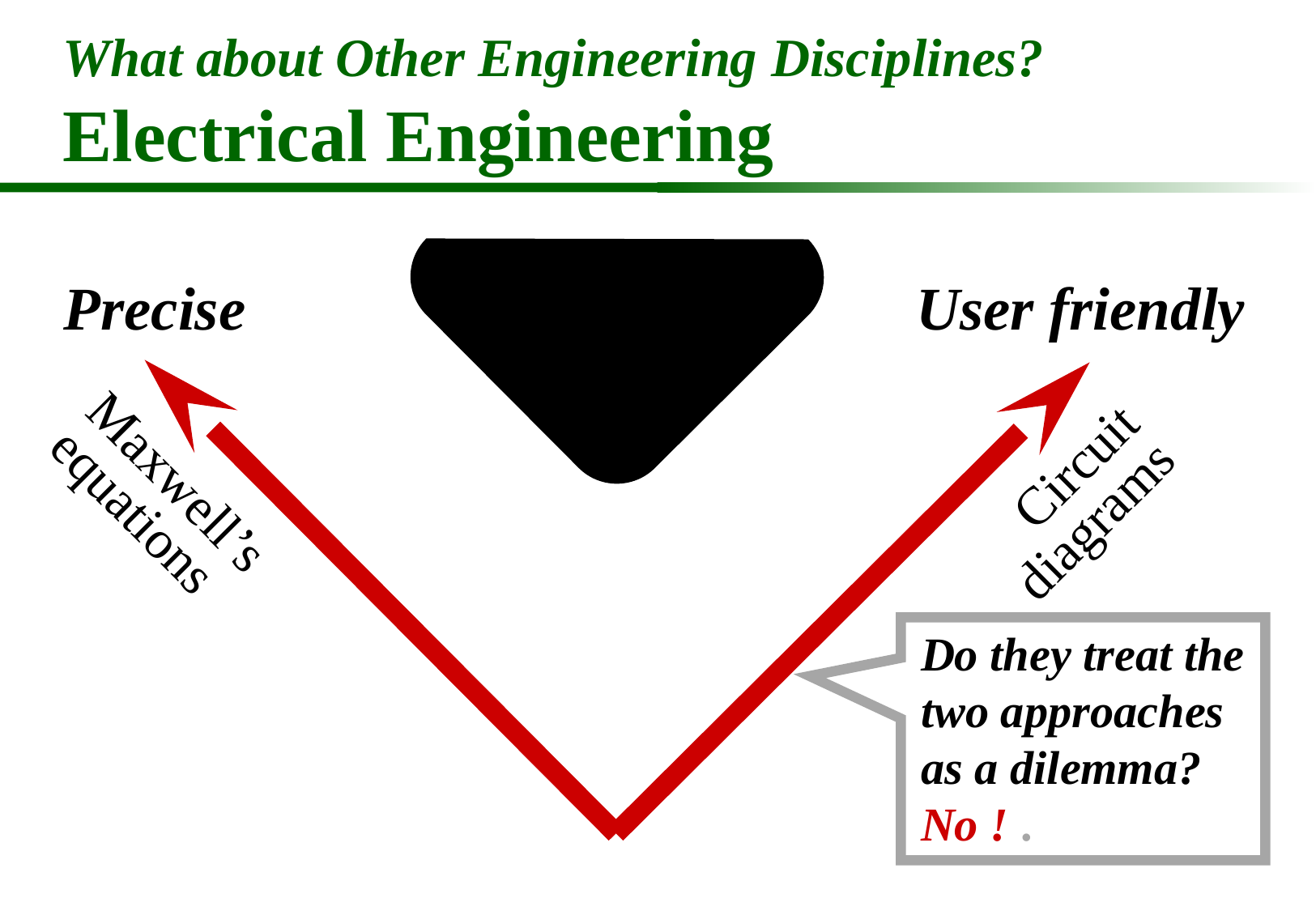

# What about Other Engineering Disciplines? Electrical Engineering

Precise
User friendly
Circuit diagrams
Maxwell’s equations

Do they treat the two approaches as a dilemma?
No ! .